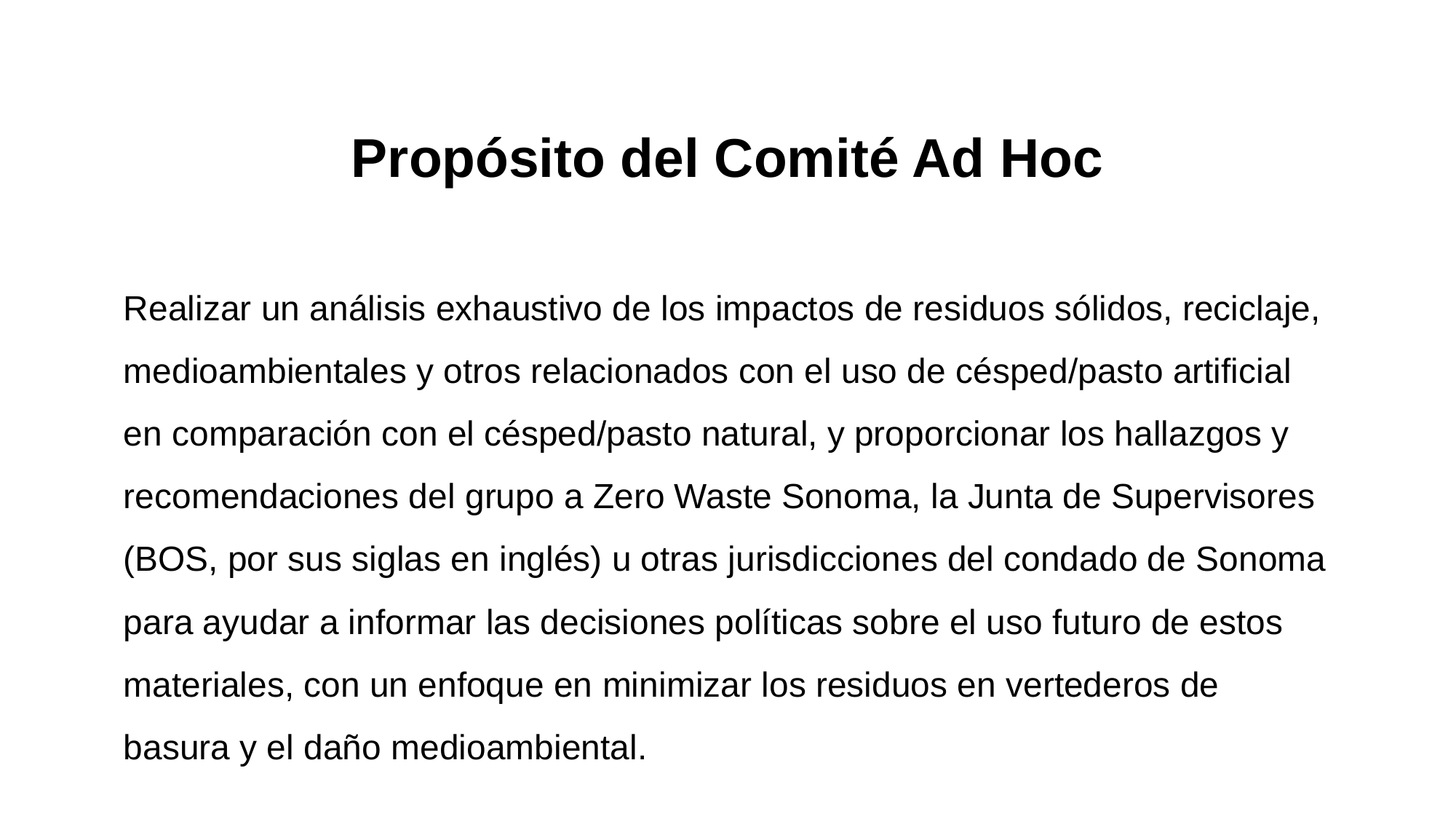

Propósito del Comité Ad Hoc

Realizar un análisis exhaustivo de los impactos de residuos sólidos, reciclaje, medioambientales y otros relacionados con el uso de césped/pasto artificial en comparación con el césped/pasto natural, y proporcionar los hallazgos y recomendaciones del grupo a Zero Waste Sonoma, la Junta de Supervisores (BOS, por sus siglas en inglés) u otras jurisdicciones del condado de Sonoma para ayudar a informar las decisiones políticas sobre el uso futuro de estos materiales, con un enfoque en minimizar los residuos en vertederos de basura y el daño medioambiental.